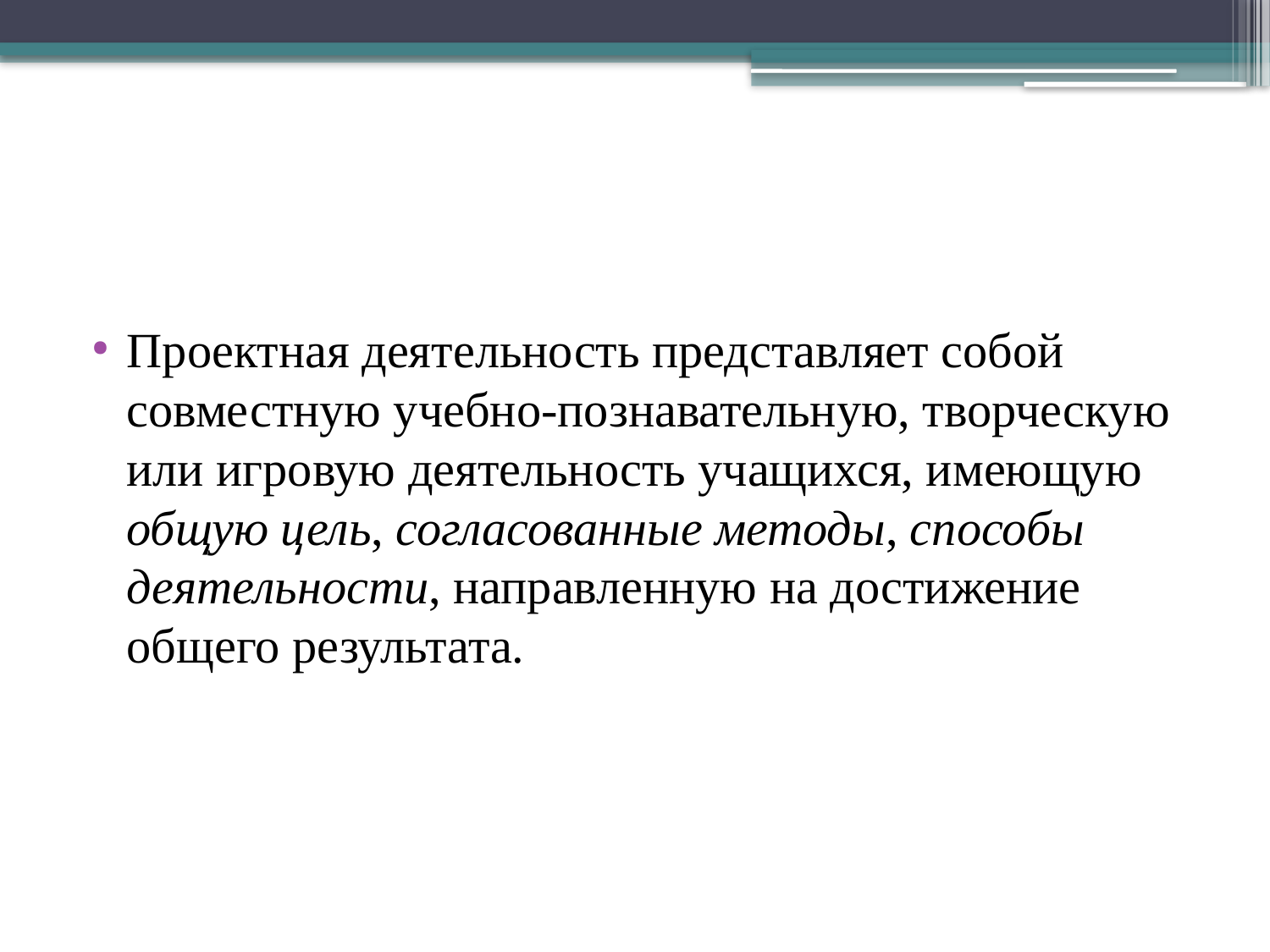

#
Проектная деятельность представляет собой совместную учебно-познавательную, творческую или игровую деятельность учащихся, имеющую общую цель, согласованные методы, способы деятельности, направленную на достижение общего результата.